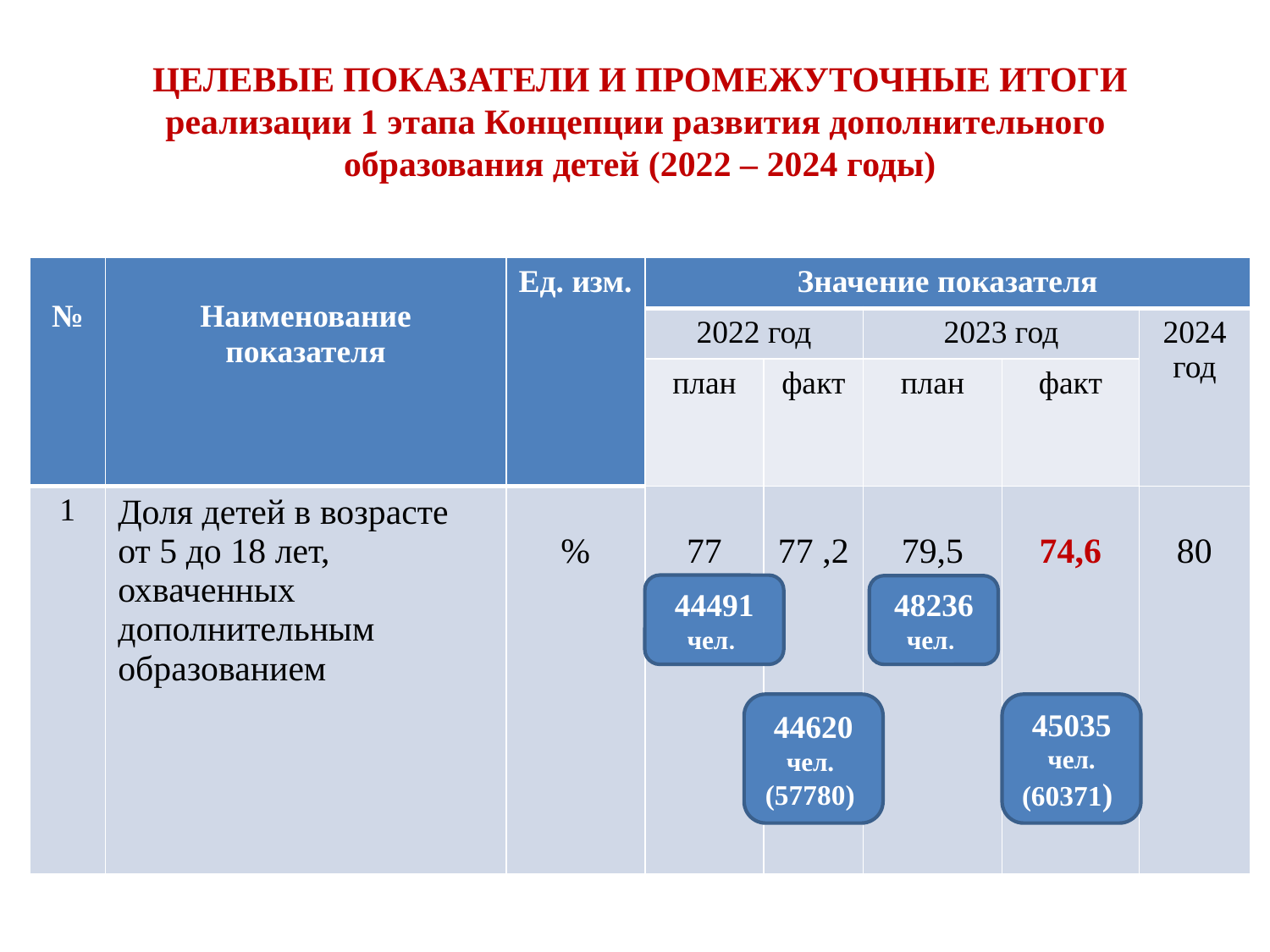

ЦЕЛЕВЫЕ ПОКАЗАТЕЛИ И ПРОМЕЖУТОЧНЫЕ ИТОГИ
реализации 1 этапа Концепции развития дополнительного
образования детей (2022 – 2024 годы)
| № | Наименование показателя | Ед. изм. | Значение показателя |  |  |  |  |
| --- | --- | --- | --- | --- | --- | --- | --- |
|  |  |  | 2022 год |  | 2023 год |  | 2024 год |
|  |  |  | план | факт | план | факт |  |
| 1 | Доля детей в возрасте от 5 до 18 лет, охваченных дополнительным образованием | % | 77 | 77 ,2 | 79,5 | 74,6 | 80 |
44491 чел.
48236 чел.
44620 чел.  (57780)
45035 чел. (60371)